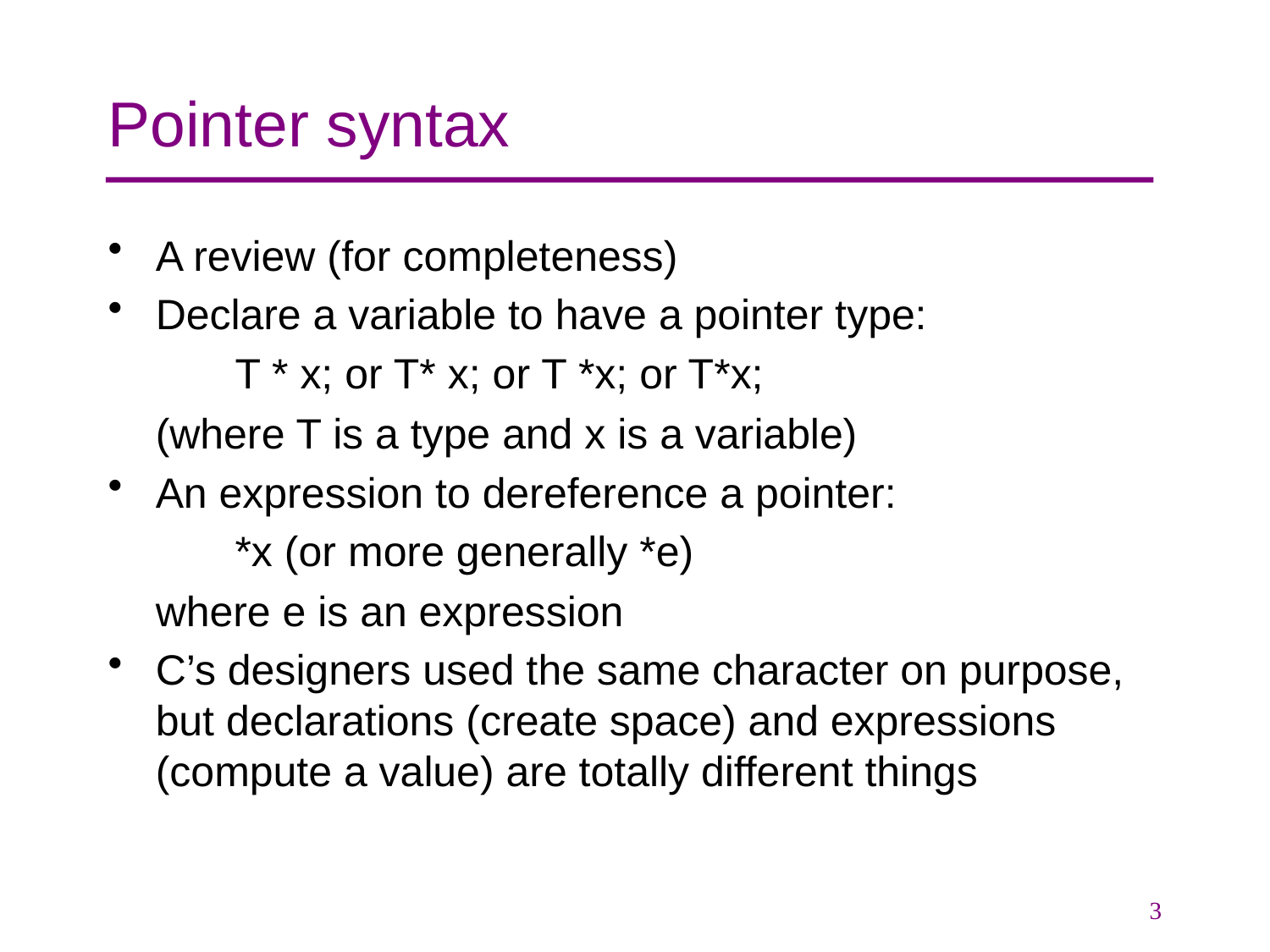

# Pointer syntax
A review (for completeness)
Declare a variable to have a pointer type:
T * x; or T* x; or T *x; or T*x;
	(where T is a type and x is a variable)
An expression to dereference a pointer:
*x (or more generally *e)
	where e is an expression
C’s designers used the same character on purpose, but declarations (create space) and expressions (compute a value) are totally different things
3